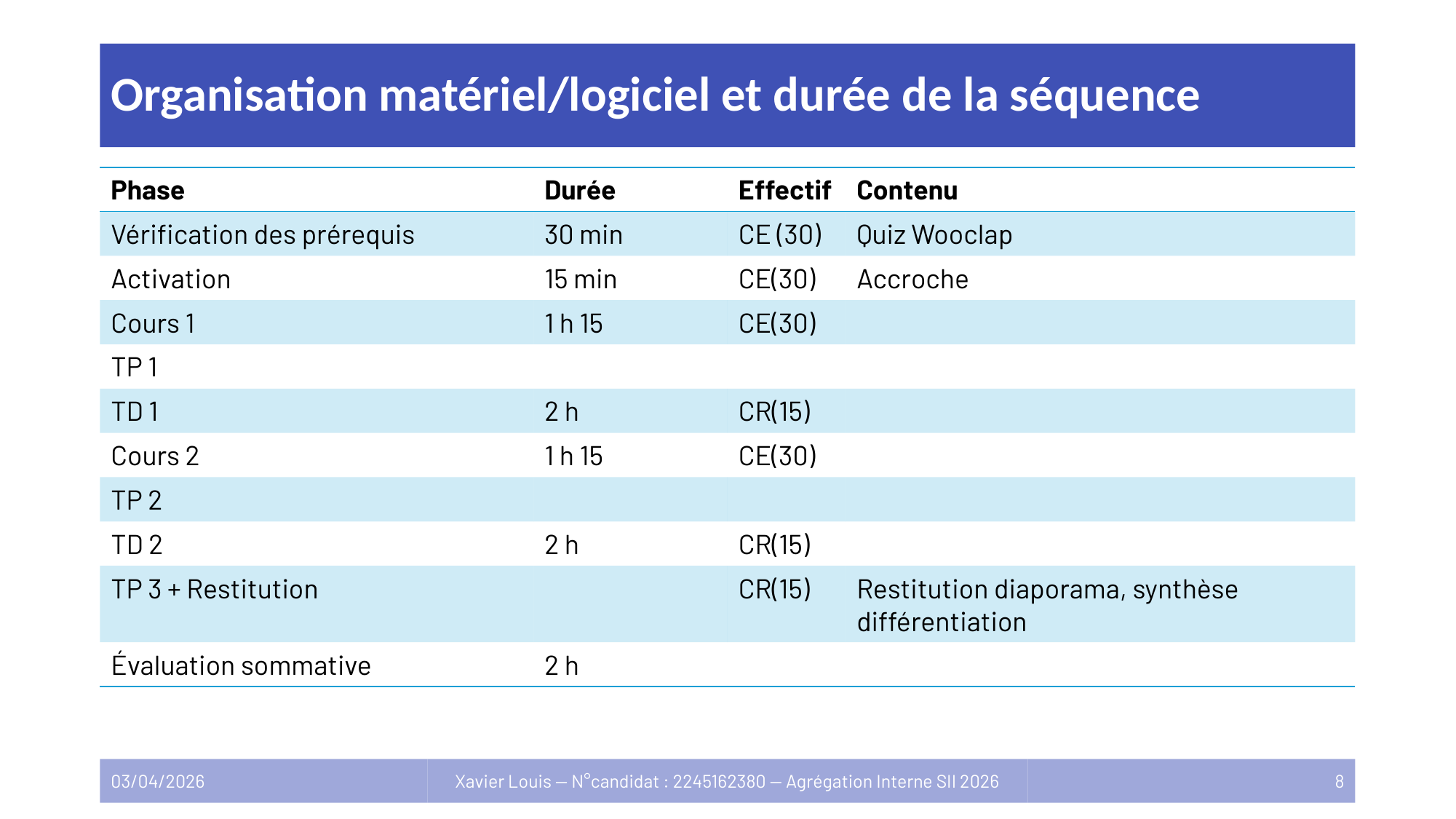

# Organisation matériel/logiciel et durée de la séquence
| Phase | Durée | Effectif | Contenu |
| --- | --- | --- | --- |
| Vérification des prérequis | 30 min | CE (30) | Quiz Wooclap |
| Activation | 15 min | CE(30) | Accroche |
| Cours 1 | 1 h 15 | CE(30) |  |
| TP 1 |  |  |  |
| TD 1 | 2 h | CR(15) |  |
| Cours 2 | 1 h 15 | CE(30) |  |
| TP 2 |  |  |  |
| TD 2 | 2 h | CR(15) |  |
| TP 3 + Restitution |  | CR(15) | Restitution diaporama, synthèse différentiation |
| Évaluation sommative | 2 h |  |  |
03/04/2026
Xavier Louis — N°candidat : 2245162380 — Agrégation Interne SII 2026
8